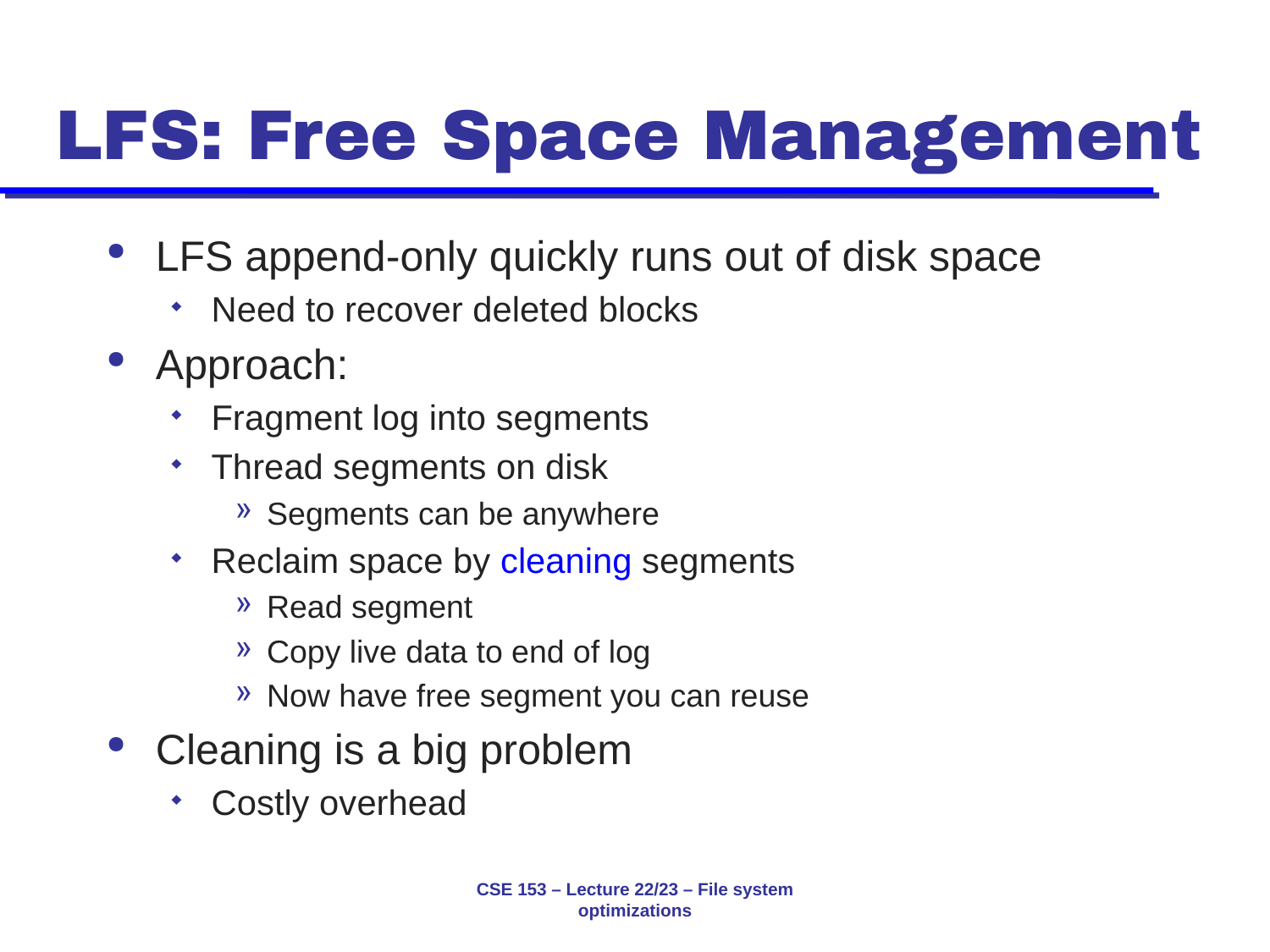

# LFS: Free Space Management
LFS append-only quickly runs out of disk space
Need to recover deleted blocks
Approach:
Fragment log into segments
Thread segments on disk
Segments can be anywhere
Reclaim space by cleaning segments
Read segment
Copy live data to end of log
Now have free segment you can reuse
Cleaning is a big problem
Costly overhead
CSE 153 – Lecture 22/23 – File system optimizations